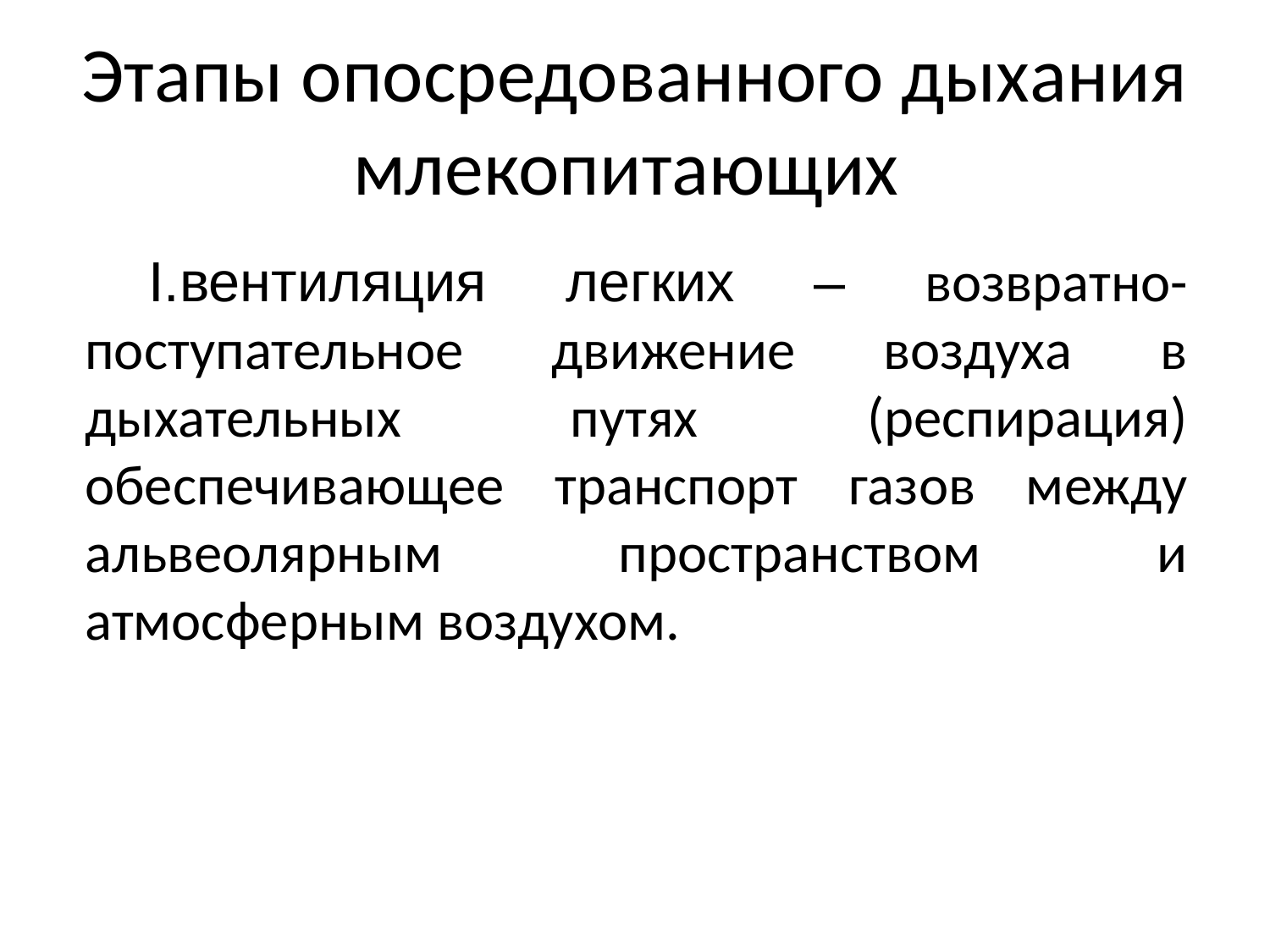

# Этапы опосредованного дыхания млекопитающих
вентиляция легких – возвратно-поступательное движение воздуха в дыхательных путях (респирация) обеспечивающее транспорт газов между альвеолярным пространством и атмосферным воздухом.